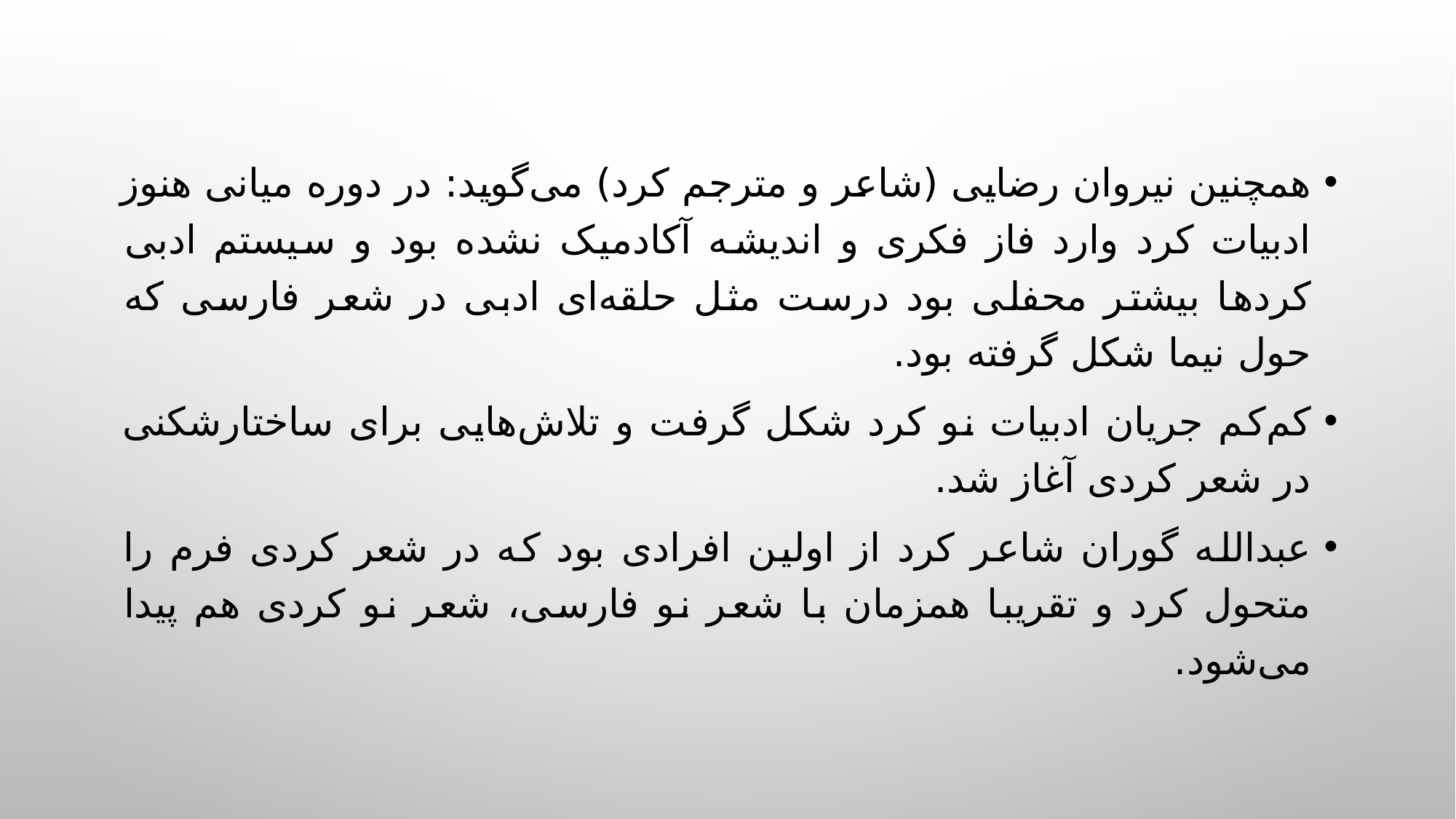

همچنین نیروان رضایی (شاعر و مترجم کرد) می‌گوید: در دوره میانی هنوز ادبیات کرد وارد فاز فکری و اندیشه آکادمیک نشده بود و سیستم ادبی کردها بیشتر محفلی بود درست مثل حلقه‌ای ادبی در شعر فارسی که حول نیما شکل گرفته بود.
کم‌کم جریان ادبیات نو کرد شکل گرفت و تلاش‌هایی برای ساختارشکنی در شعر کردی آغاز شد.
عبدالله گوران شاعر کرد از اولین افرادی بود که در شعر کردی فرم را متحول کرد و تقریبا همزمان با شعر نو فارسی، شعر نو کردی هم پیدا می‌شود.